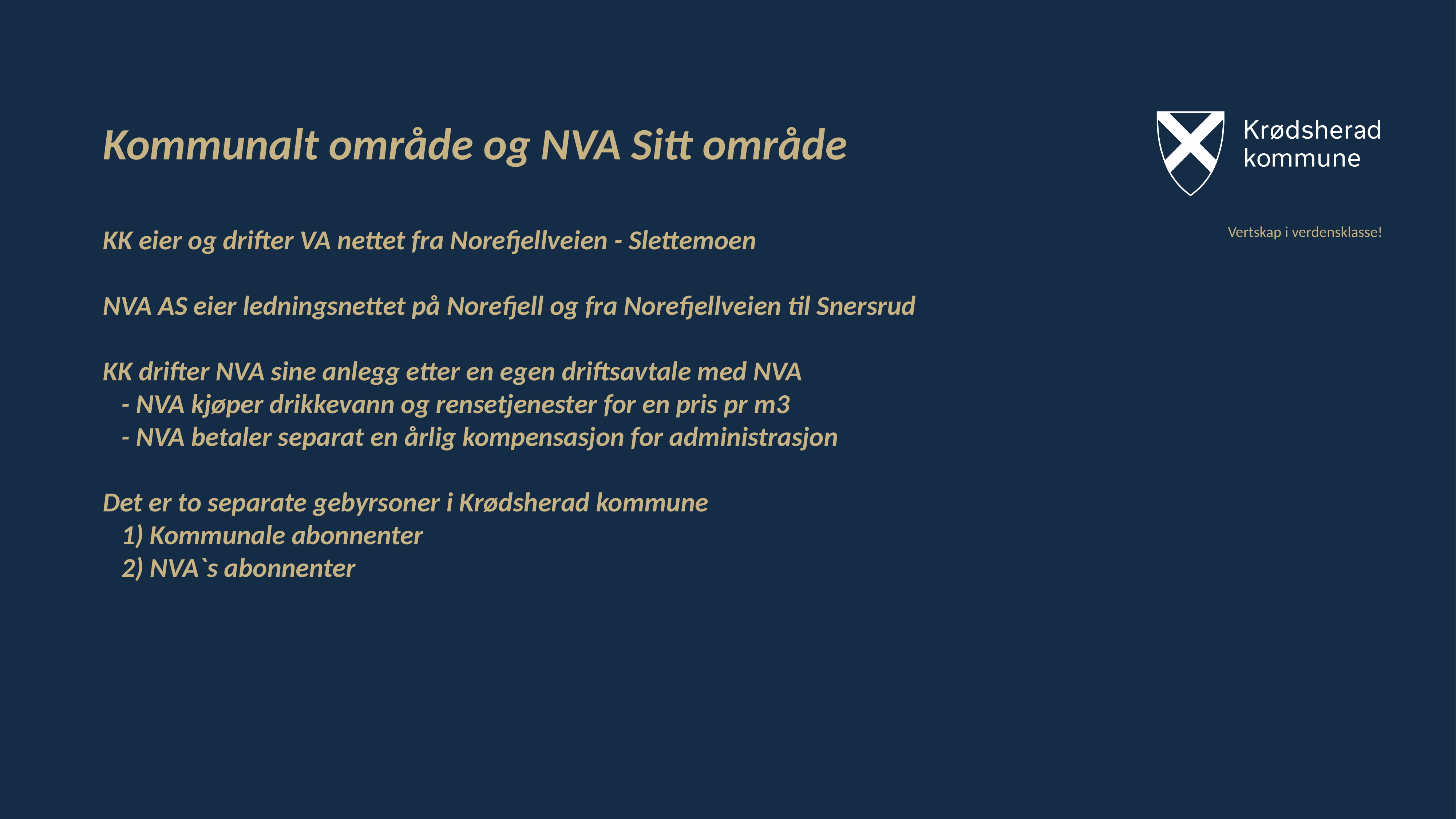

7

# Kommunalt område og NVA Sitt område KK eier og drifter VA nettet fra Norefjellveien - Slettemoen NVA AS eier ledningsnettet på Norefjell og fra Norefjellveien til Snersrud KK drifter NVA sine anlegg etter en egen driftsavtale med NVA - NVA kjøper drikkevann og rensetjenester for en pris pr m3 - NVA betaler separat en årlig kompensasjon for administrasjon Det er to separate gebyrsoner i Krødsherad kommune 1) Kommunale abonnenter 2) NVA`s abonnenter